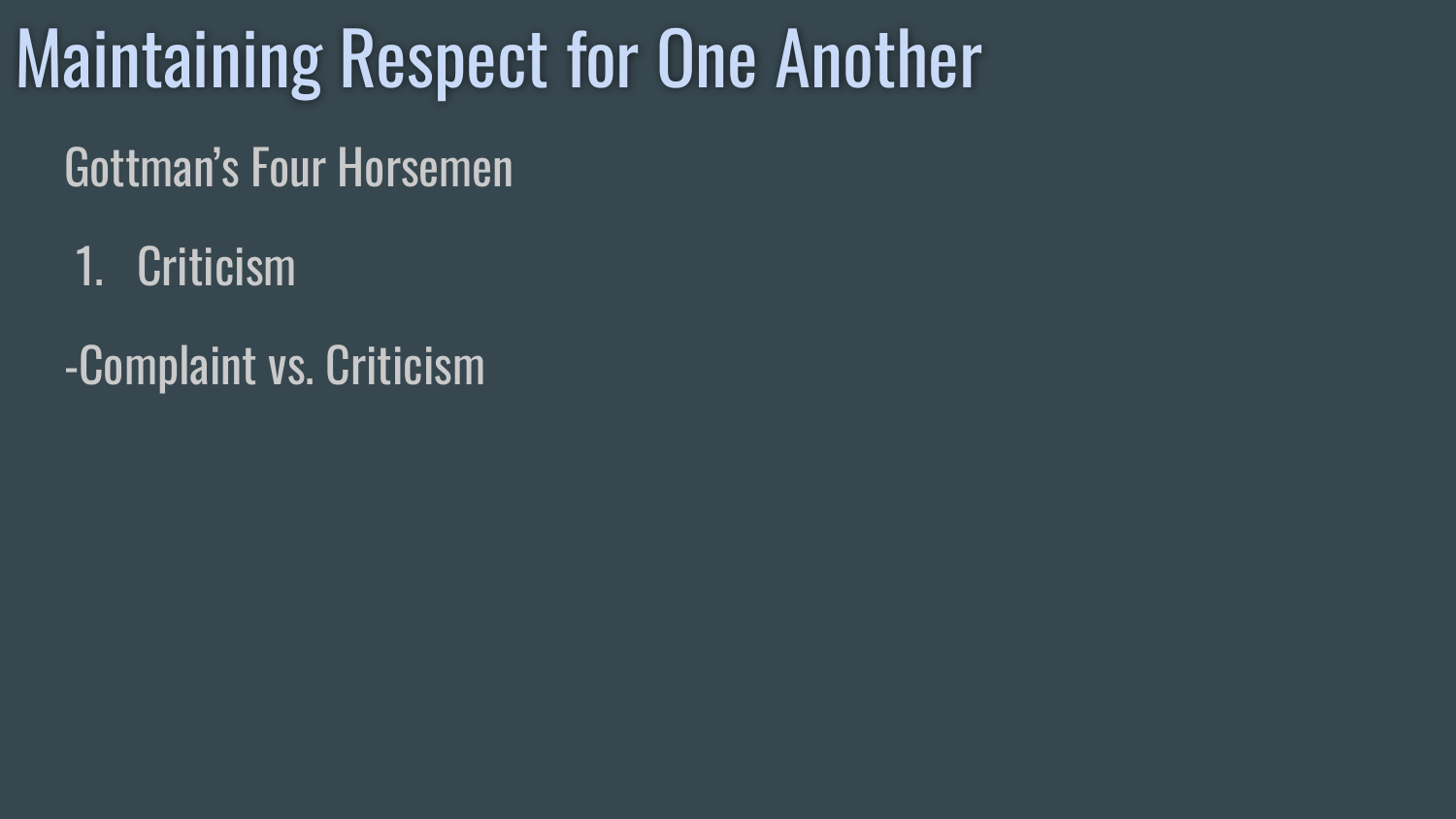

# Maintaining Respect for One Another

Gottman’s Four Horsemen
Criticism
-Complaint vs. Criticism